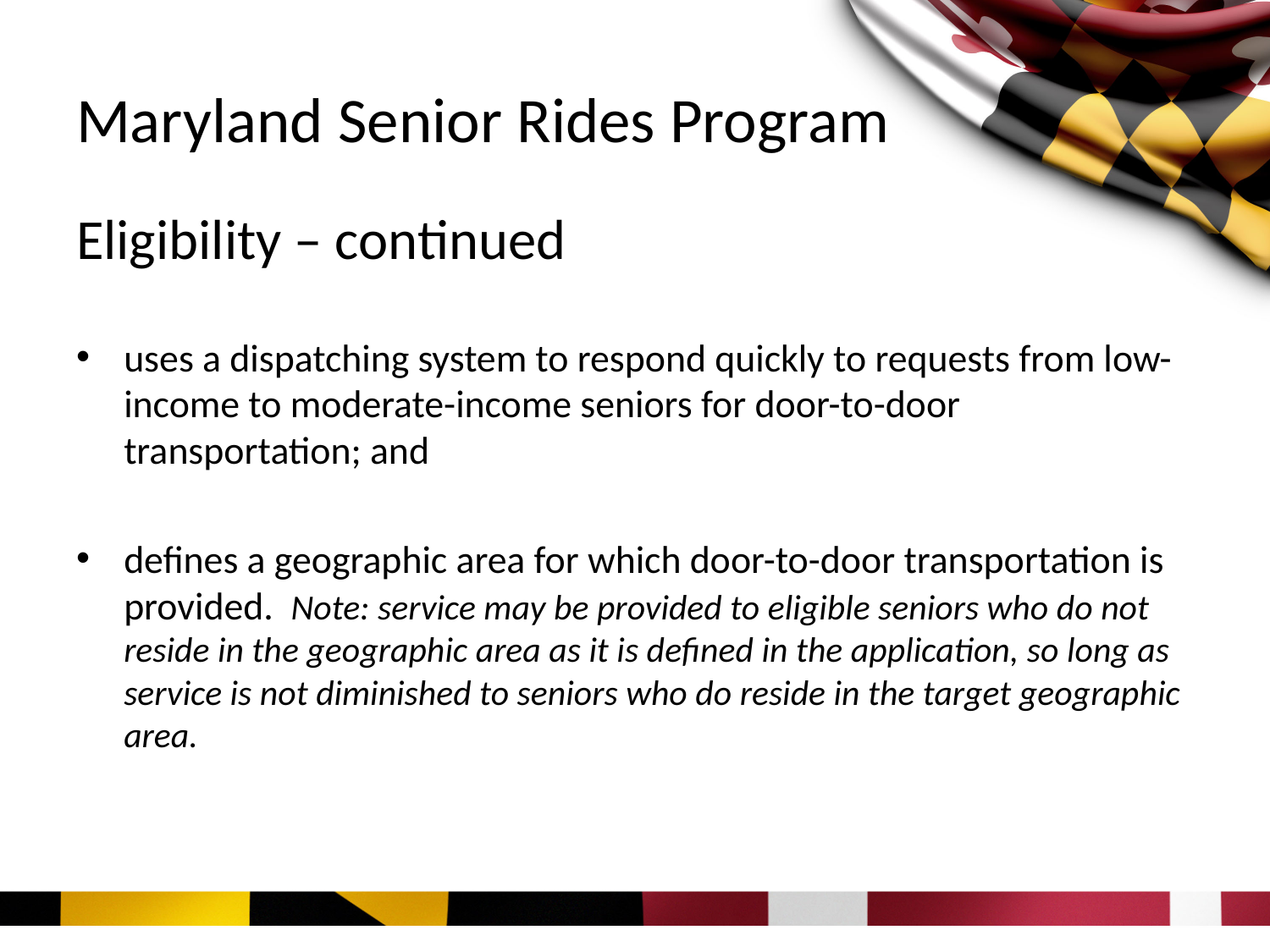

# Maryland Senior Rides Program
Eligibility – continued

uses a dispatching system to respond quickly to requests from low-income to moderate-income seniors for door-to-door transportation; and

defines a geographic area for which door-to-door transportation is provided.  Note: service may be provided to eligible seniors who do not reside in the geographic area as it is defined in the application, so long as service is not diminished to seniors who do reside in the target geographic area.